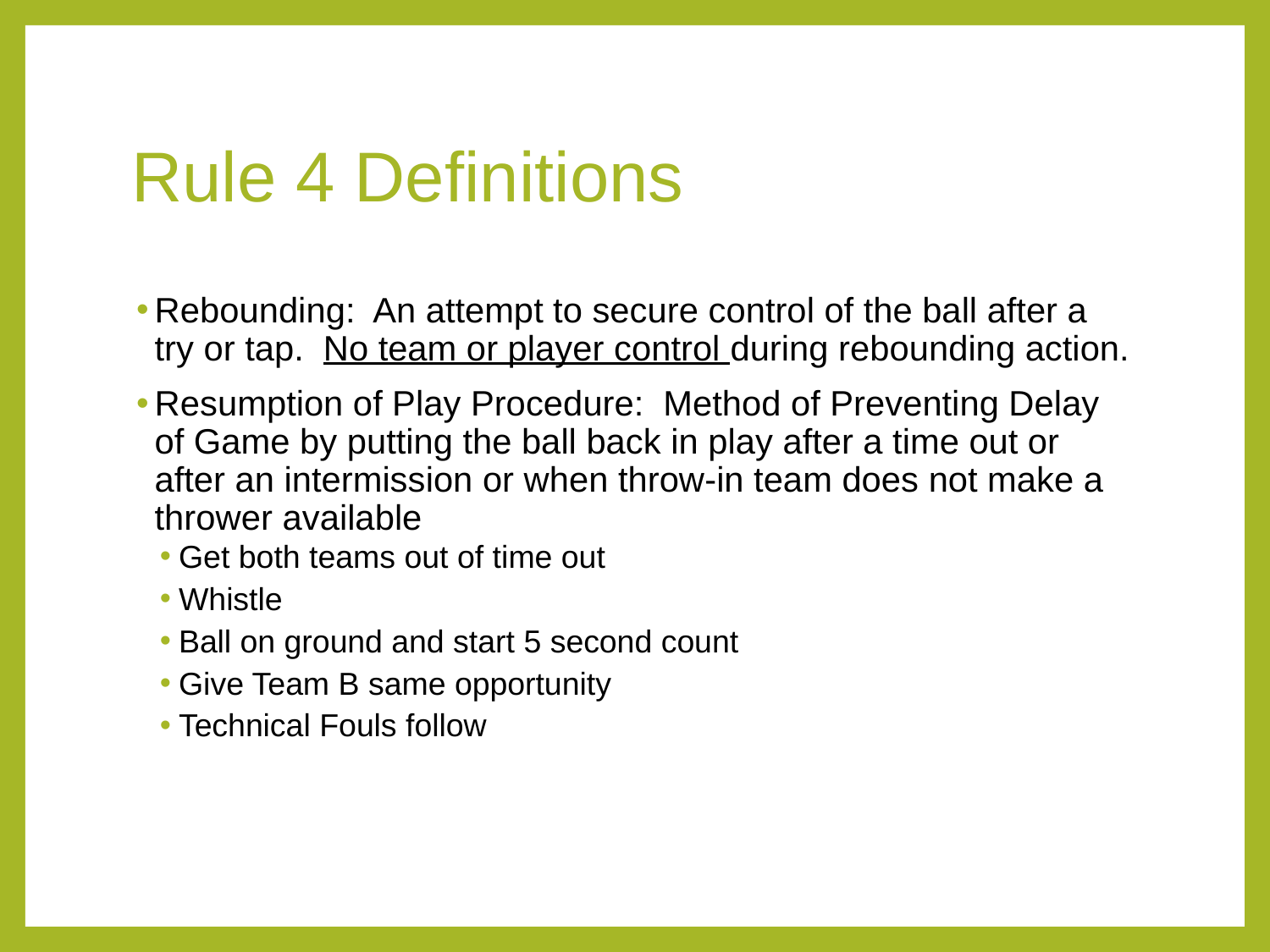

Rule 4 Definitions
Rebounding:  An attempt to secure control of the ball after a try or tap.  No team or player control during rebounding action.
Resumption of Play Procedure:  Method of Preventing Delay of Game by putting the ball back in play after a time out or after an intermission or when throw-in team does not make a thrower available
Get both teams out of time out
Whistle
Ball on ground and start 5 second count
Give Team B same opportunity
Technical Fouls follow